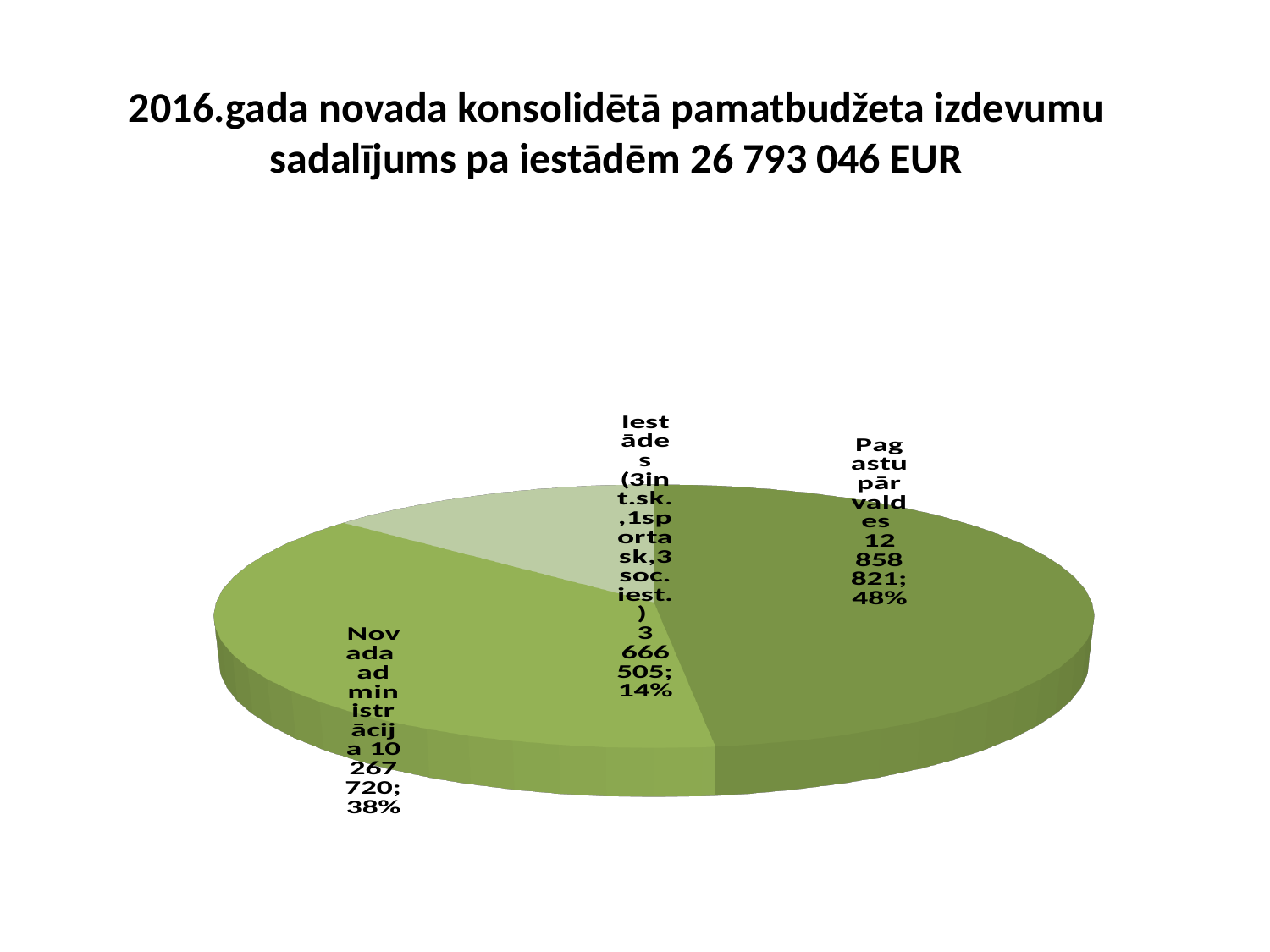

# 2016.gada novada konsolidētā pamatbudžeta izdevumu sadalījums pa iestādēm 26 793 046 EUR

[unsupported chart]